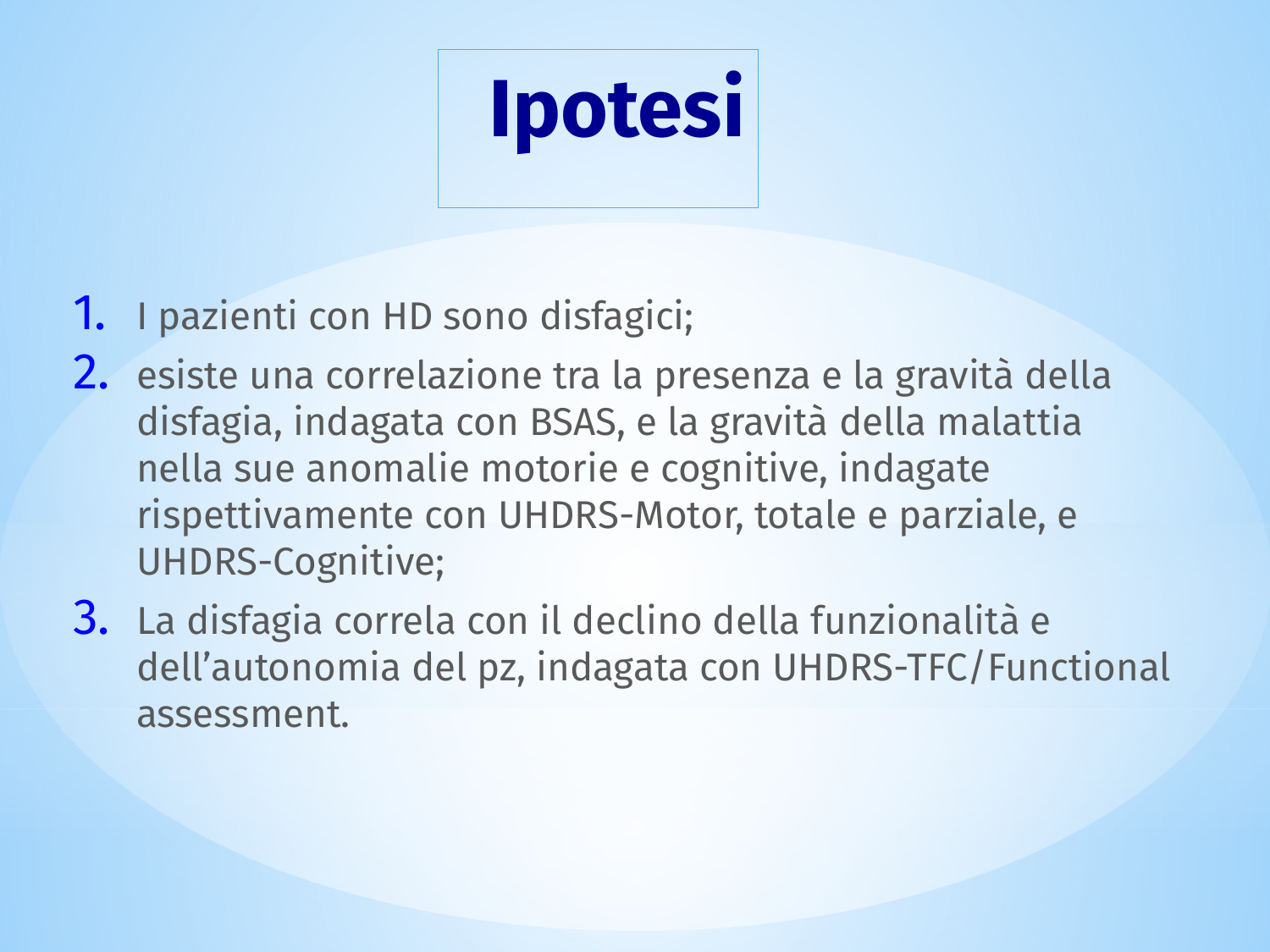

# Ipotesi
I pazienti con HD sono disfagici;
esiste una correlazione tra la presenza e la gravità della disfagia, indagata con BSAS, e la gravità della malattia nella sue anomalie motorie e cognitive, indagate rispettivamente con UHDRS-Motor, totale e parziale, e UHDRS-Cognitive;
La disfagia correla con il declino della funzionalità e dell’autonomia del pz, indagata con UHDRS-TFC/Functional assessment.